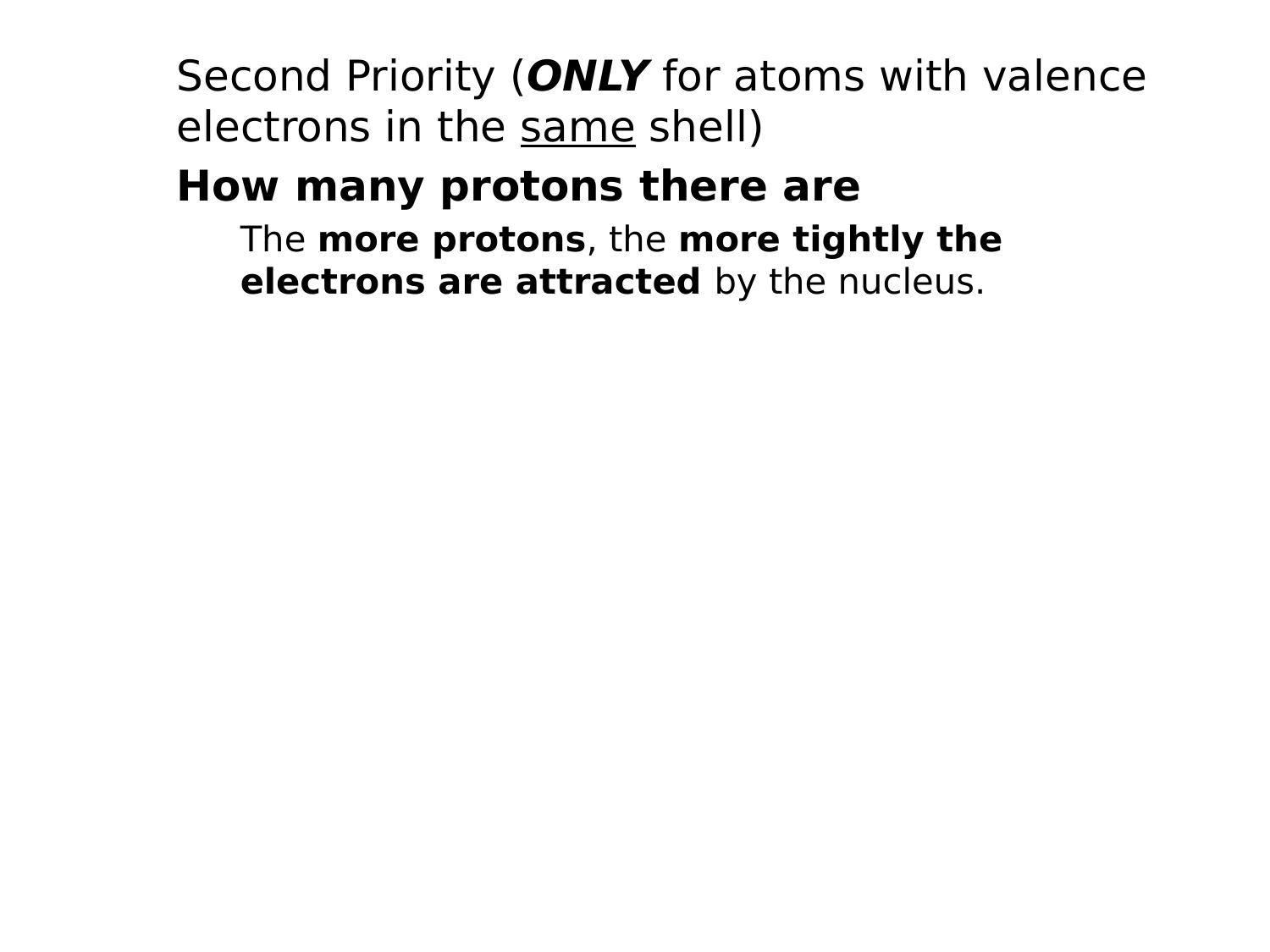

Second Priority (ONLY for atoms with valence electrons in the same shell)
How many protons there are
The more protons, the more tightly the electrons are attracted by the nucleus.